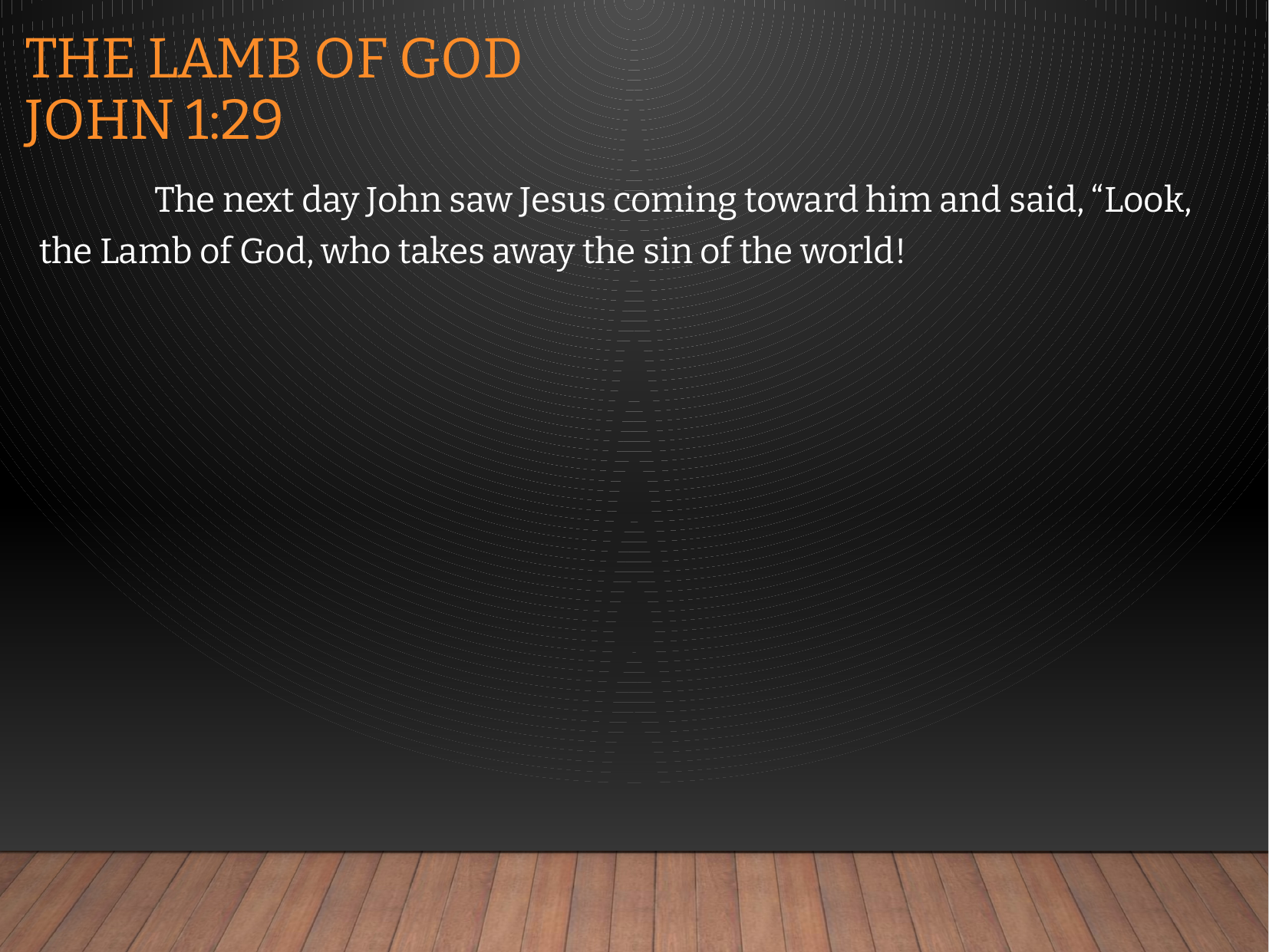

# The Lamb of God John 1:29
	The next day John saw Jesus coming toward him and said, “Look, the Lamb of God, who takes away the sin of the world!